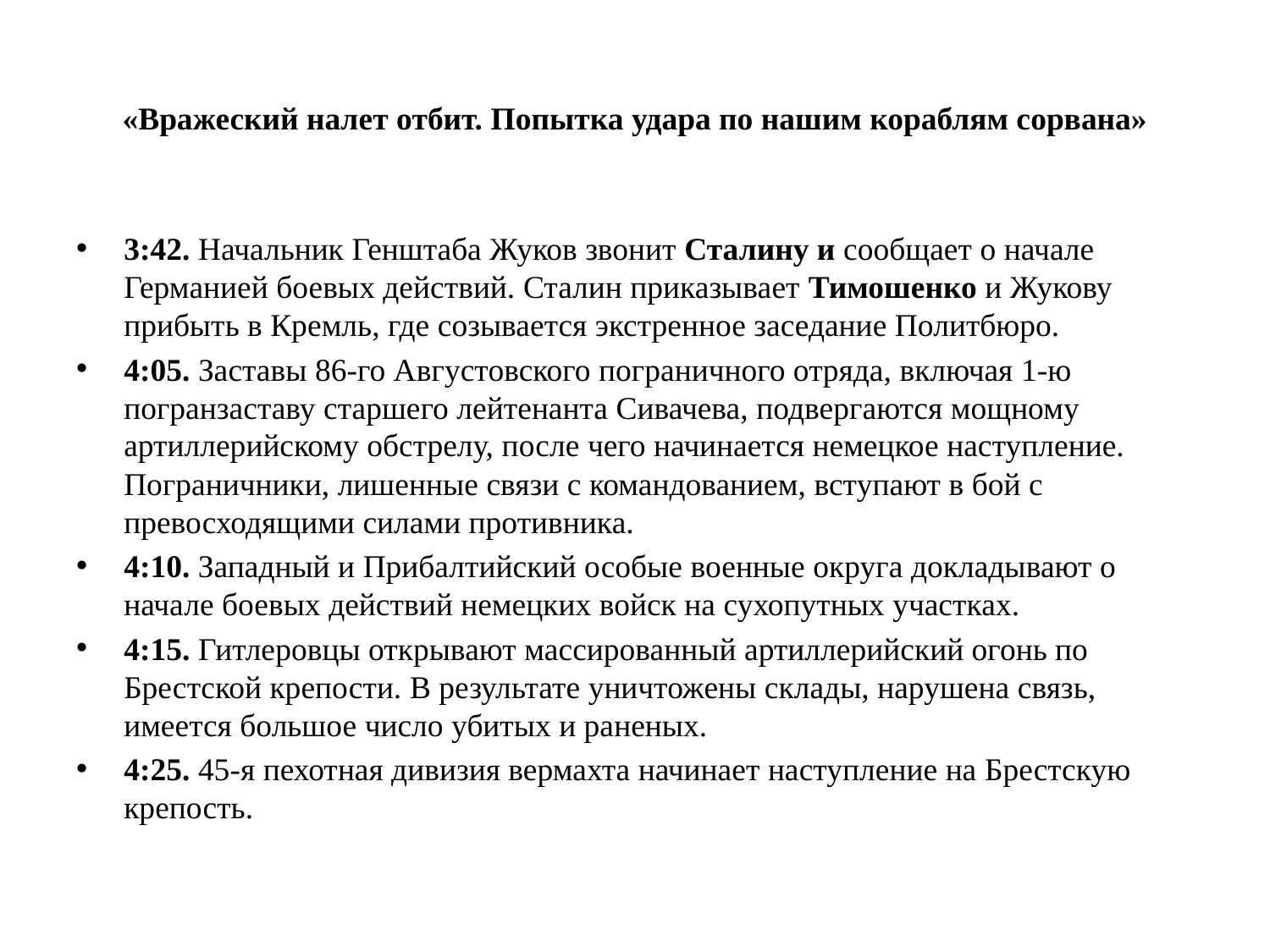

# «Вражеский налет отбит. Попытка удара по нашим кораблям сорвана»
3:42. Начальник Генштаба Жуков звонит Сталину и сообщает о начале Германией боевых действий. Сталин приказывает Тимошенко и Жукову прибыть в Кремль, где созывается экстренное заседание Политбюро.
4:05. Заставы 86-го Августовского пограничного отряда, включая 1-ю погранзаставу старшего лейтенанта Сивачева, подвергаются мощному артиллерийскому обстрелу, после чего начинается немецкое наступление. Пограничники, лишенные связи с командованием, вступают в бой с превосходящими силами противника.
4:10. Западный и Прибалтийский особые военные округа докладывают о начале боевых действий немецких войск на сухопутных участках.
4:15. Гитлеровцы открывают массированный артиллерийский огонь по Брестской крепости. В результате уничтожены склады, нарушена связь, имеется большое число убитых и раненых.
4:25. 45-я пехотная дивизия вермахта начинает наступление на Брестскую крепость.